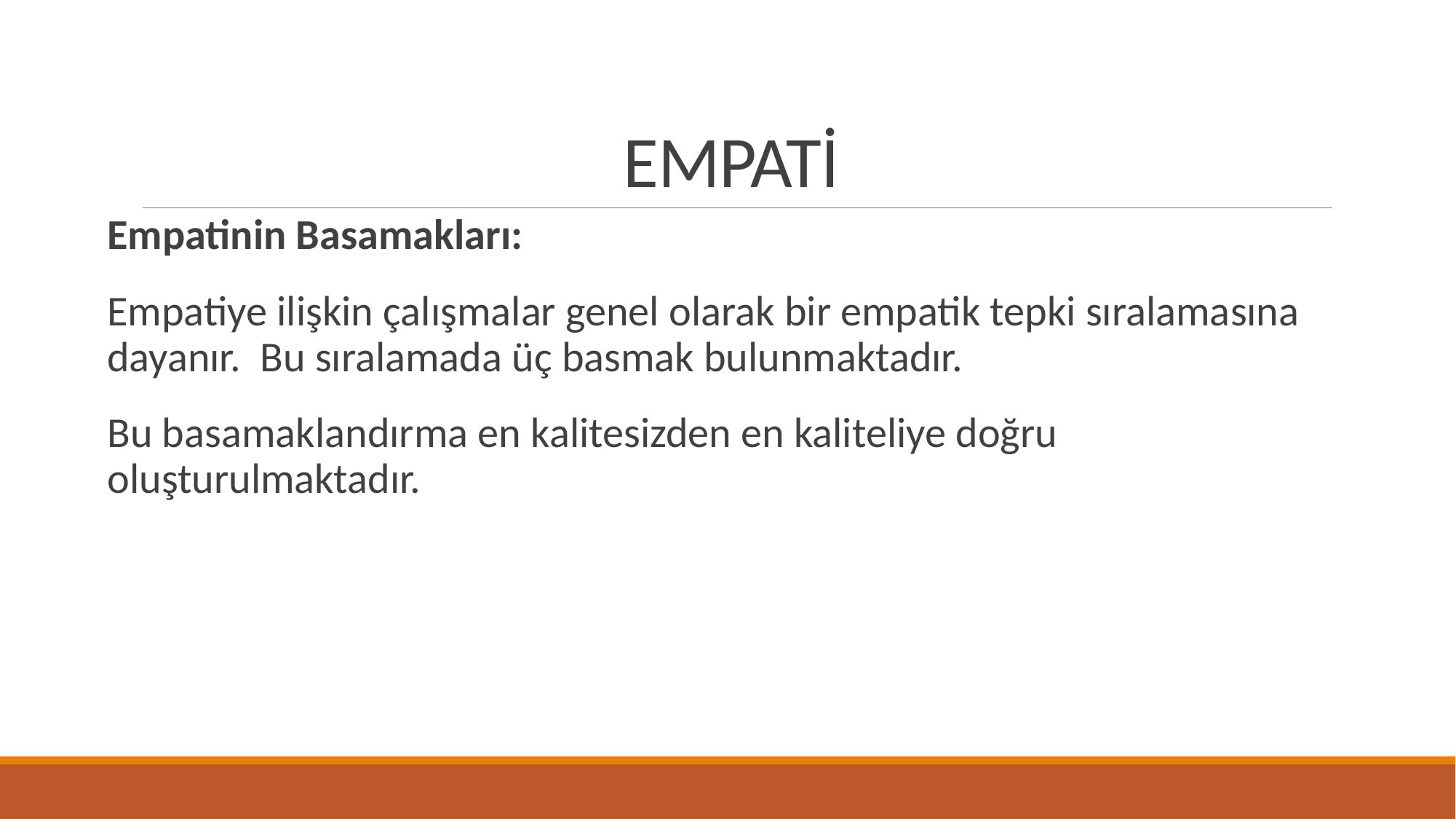

# EMPATİ
Empatinin Basamakları:
Empatiye ilişkin çalışmalar genel olarak bir empatik tepki sıralamasına dayanır.  Bu sıralamada üç basmak bulunmaktadır.
Bu basamaklandırma en kalitesizden en kaliteliye doğru oluşturulmaktadır.